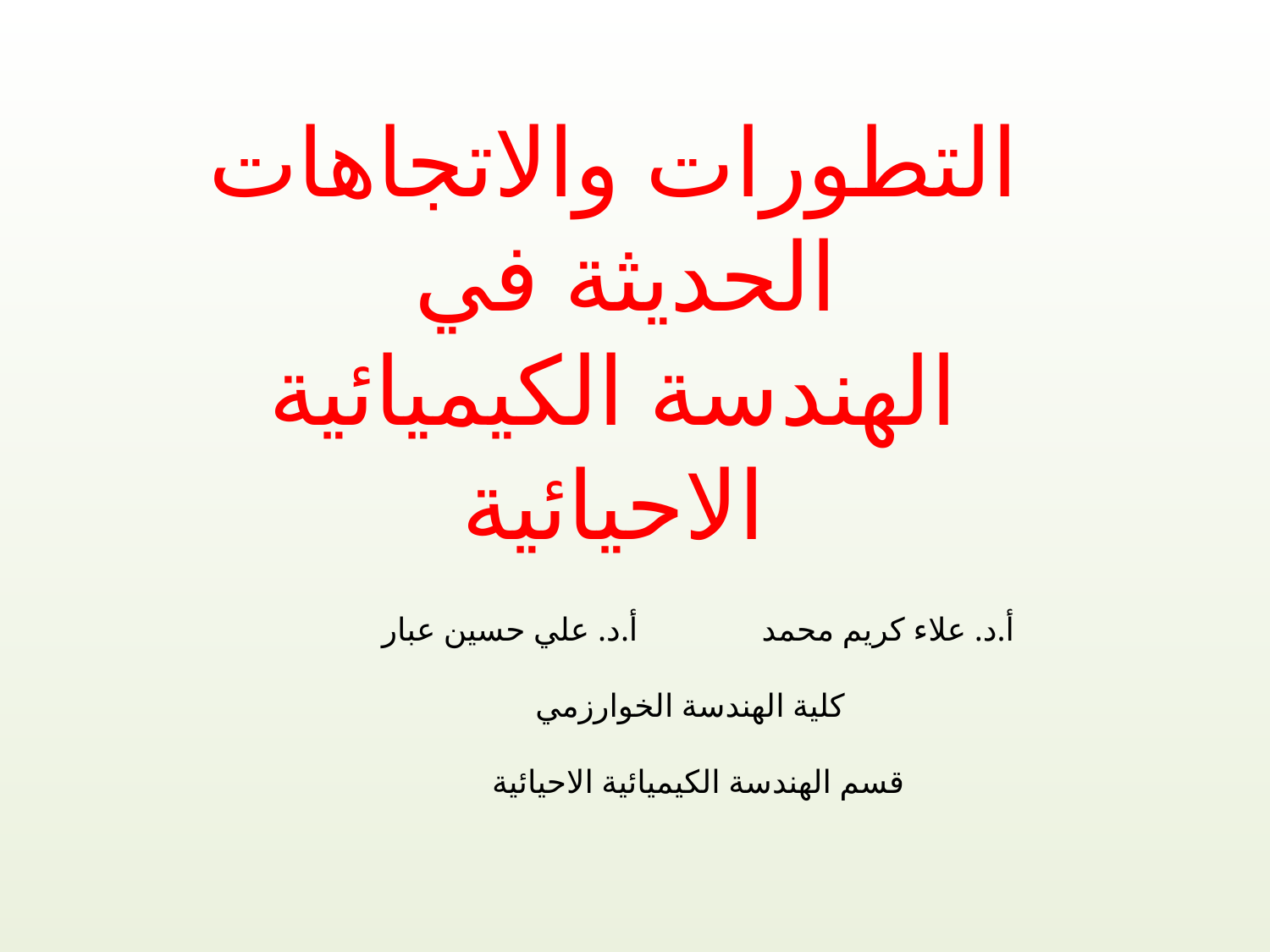

التطورات والاتجاهات الحديثة في
الهندسة الكيميائية الاحيائية
أ.د. علاء كريم محمد               أ.د. علي حسين عبار

  كلية الهندسة الخوارزمي

قسم الهندسة الكيميائية الاحيائية